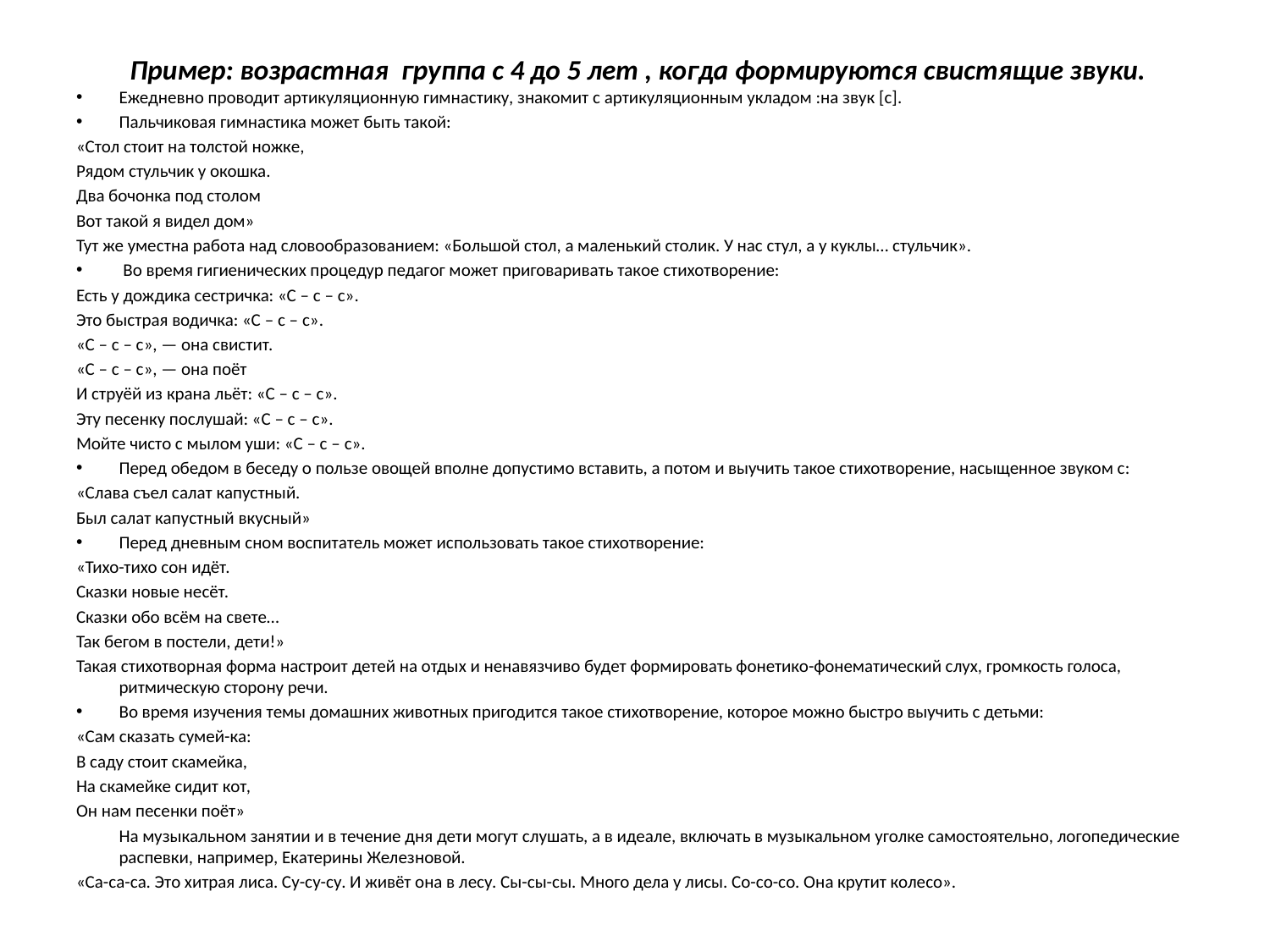

# Пример: возрастная  группа с 4 до 5 лет , когда формируются свистящие звуки.
Ежедневно проводит артикуляционную гимнастику, знакомит с артикуляционным укладом :на звук [с].
Пальчиковая гимнастика может быть такой:
«Стол стоит на толстой ножке,
Рядом стульчик у окошка.
Два бочонка под столом
Вот такой я видел дом»
Тут же уместна работа над словообразованием: «Большой стол, а маленький столик. У нас стул, а у куклы… стульчик».
 Во время гигиенических процедур педагог может приговаривать такое стихотворение:
Есть у дождика сестричка: «С – с – с».
Это быстрая водичка: «С – с – с».
«С – с – с», — она свистит.
«С – с – с», — она поёт
И струёй из крана льёт: «С – с – с».
Эту песенку послушай: «С – с – с».
Мойте чисто с мылом уши: «С – с – с».
Перед обедом в беседу о пользе овощей вполне допустимо вставить, а потом и выучить такое стихотворение, насыщенное звуком с:
«Слава съел салат капустный.
Был салат капустный вкусный»
Перед дневным сном воспитатель может использовать такое стихотворение:
«Тихо-тихо сон идёт.
Сказки новые несёт.
Сказки обо всём на свете…
Так бегом в постели, дети!»
Такая стихотворная форма настроит детей на отдых и ненавязчиво будет формировать фонетико-фонематический слух, громкость голоса, ритмическую сторону речи.
Во время изучения темы домашних животных пригодится такое стихотворение, которое можно быстро выучить с детьми:
«Сам сказать сумей-ка:
В саду стоит скамейка,
На скамейке сидит кот,
Он нам песенки поёт»
	На музыкальном занятии и в течение дня дети могут слушать, а в идеале, включать в музыкальном уголке самостоятельно, логопедические распевки, например, Екатерины Железновой.
«Са-са-са. Это хитрая лиса. Су-су-су. И живёт она в лесу. Сы-сы-сы. Много дела у лисы. Со-со-со. Она крутит колесо».